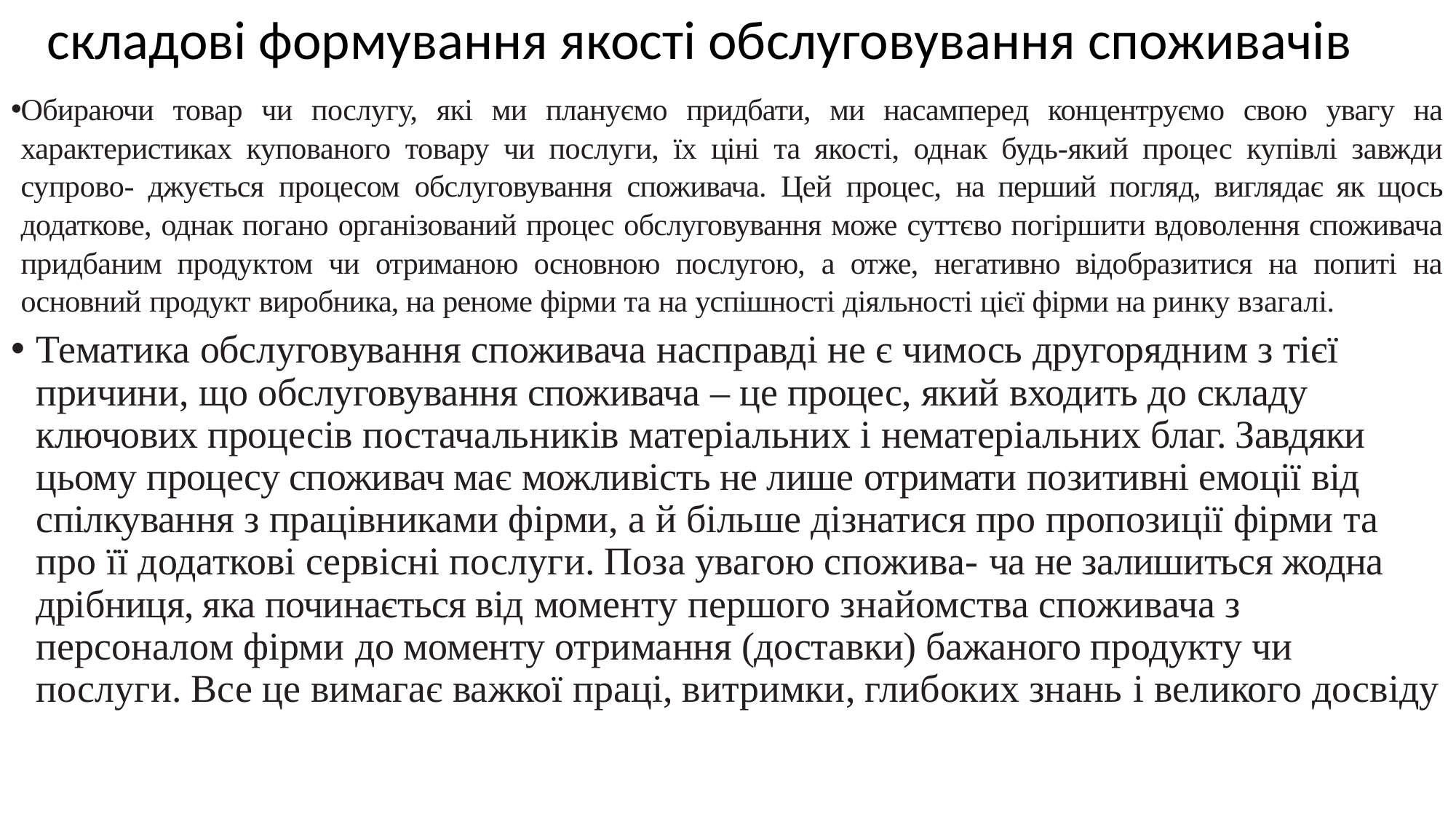

# складові формування якості обслуговування споживачів
Обираючи товар чи послугу, які ми плануємо придбати, ми насамперед концентруємо свою увагу на характеристиках купованого товару чи послуги, їх ціні та якості, однак будь-який процес купівлі завжди супрово- джується процесом обслуговування споживача. Цей процес, на перший погляд, виглядає як щось додаткове, однак погано організований процес обслуговування може суттєво погіршити вдоволення споживача придбаним продуктом чи отриманою основною послугою, а отже, негативно відобразитися на попиті на основний продукт виробника, на реноме фірми та на успішності діяльності цієї фірми на ринку взагалі.
Тематика обслуговування споживача насправді не є чимось другорядним з тієї причини, що обслуговування споживача – це процес, який входить до складу ключових процесів постачальників матеріальних і нематеріальних благ. Завдяки цьому процесу споживач має можливість не лише отримати позитивні емоції від спілкування з працівниками фірми, а й більше дізнатися про пропозиції фірми та про її додаткові сервісні послуги. Поза увагою спожива- ча не залишиться жодна дрібниця, яка починається від моменту першого знайомства споживача з персоналом фірми до моменту отримання (доставки) бажаного продукту чи послуги. Все це вимагає важкої праці, витримки, глибоких знань і великого досвіду